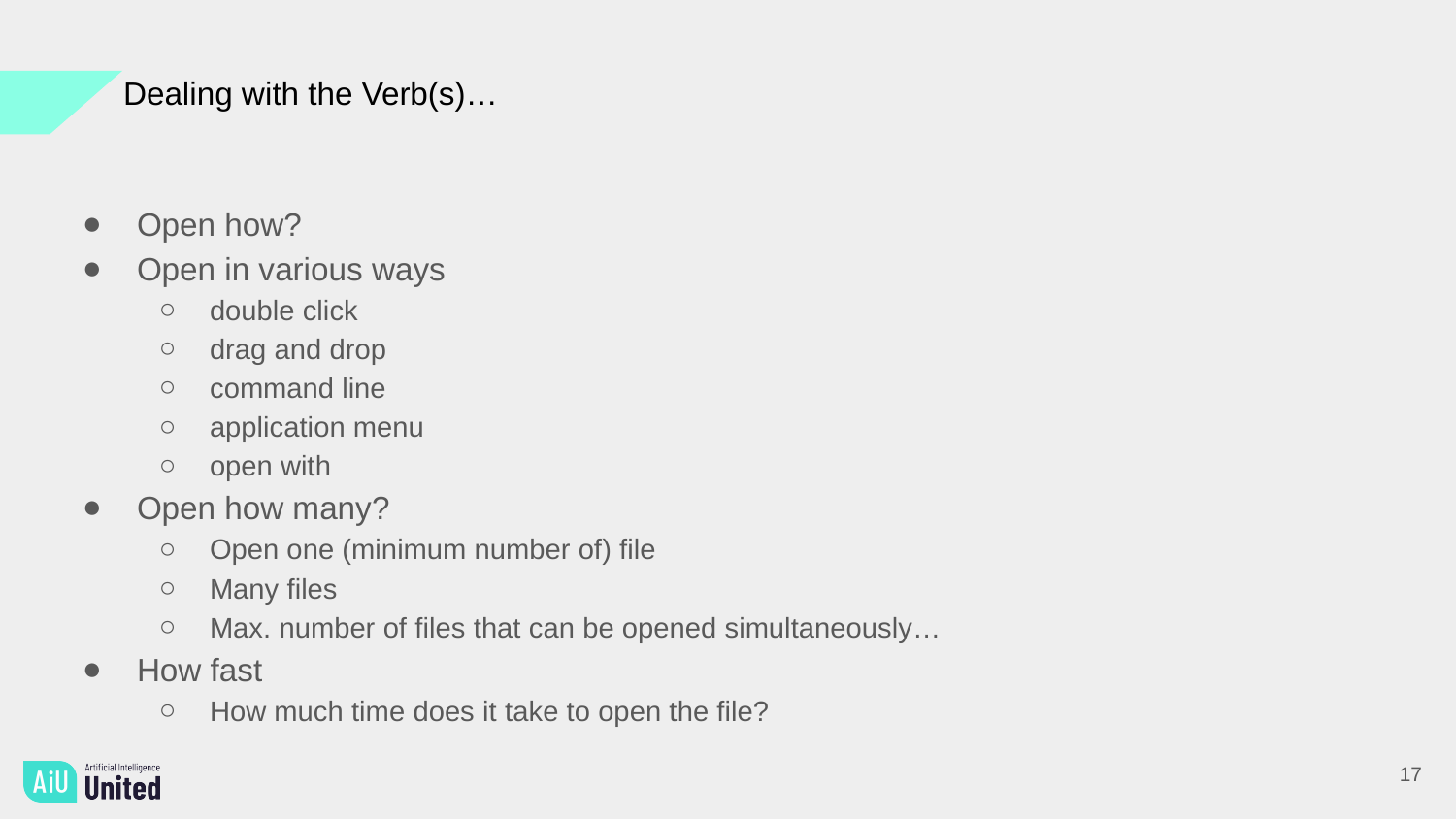

Dealing with the Verb(s)…

Open how?
Open in various ways
double click
drag and drop
command line
application menu
open with
Open how many?
Open one (minimum number of) file
Many files
Max. number of files that can be opened simultaneously…
How fast
How much time does it take to open the file?
17